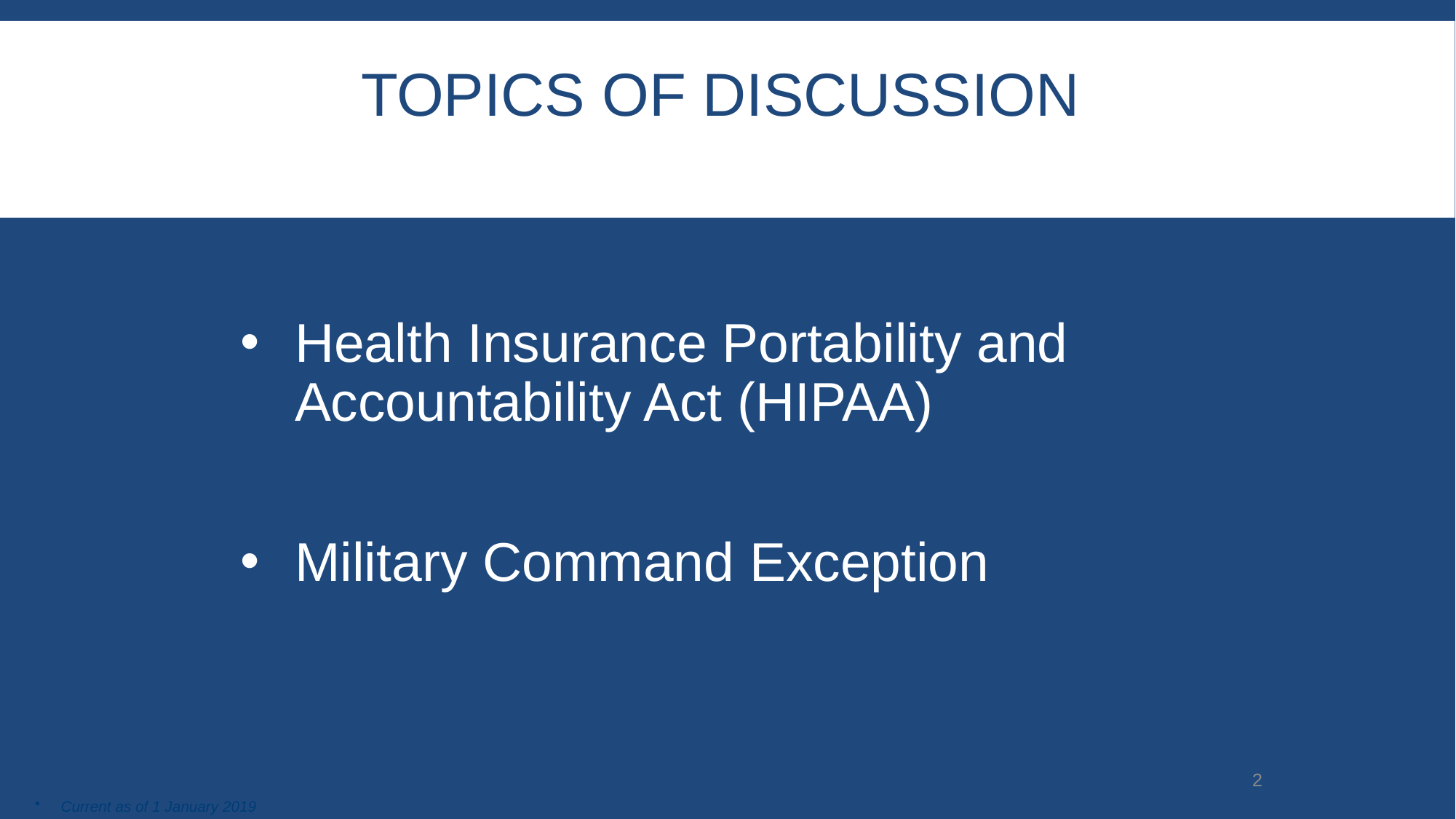

Topics of Discussion
Health Insurance Portability and Accountability Act (HIPAA)

Military Command Exception

2